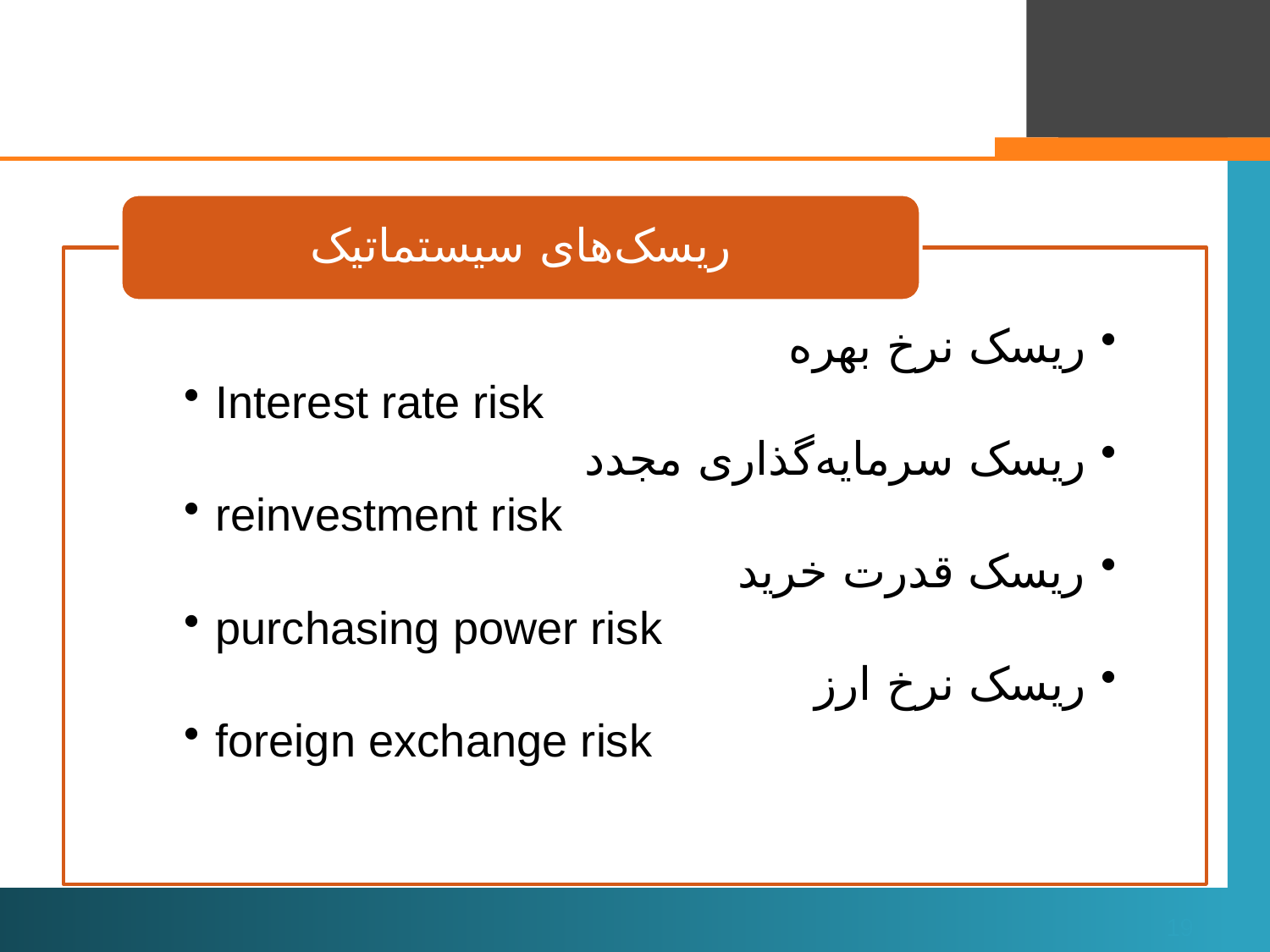

#
ریسک نرخ بهره
Interest rate risk
ریسک سرمایه‌گذاری مجدد
reinvestment risk
ریسک قدرت خرید
purchasing power risk
ریسک نرخ ارز
foreign exchange risk
ریسک‌های سیستماتیک
19